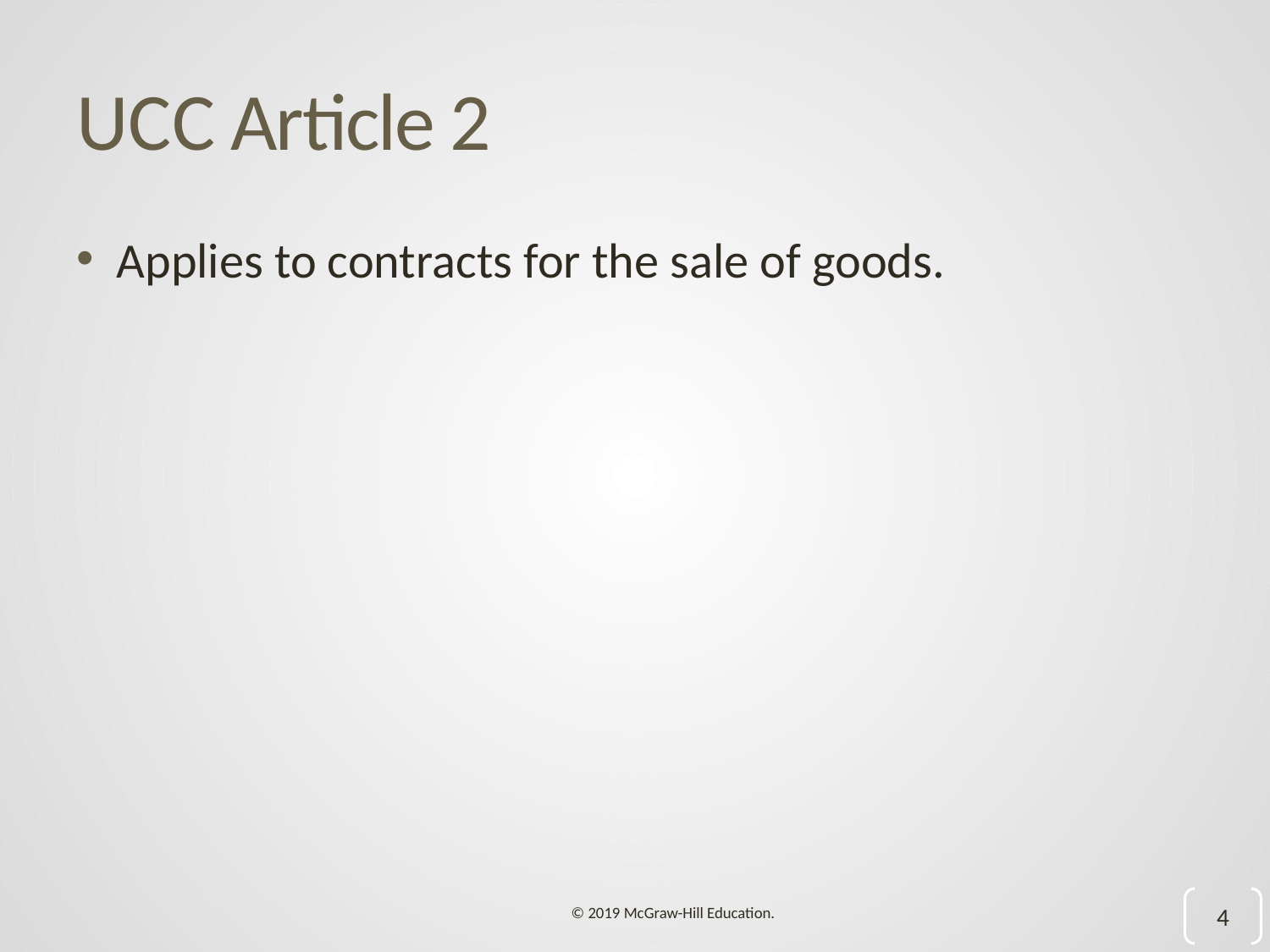

# U C C Article 2
Applies to contracts for the sale of goods.
4